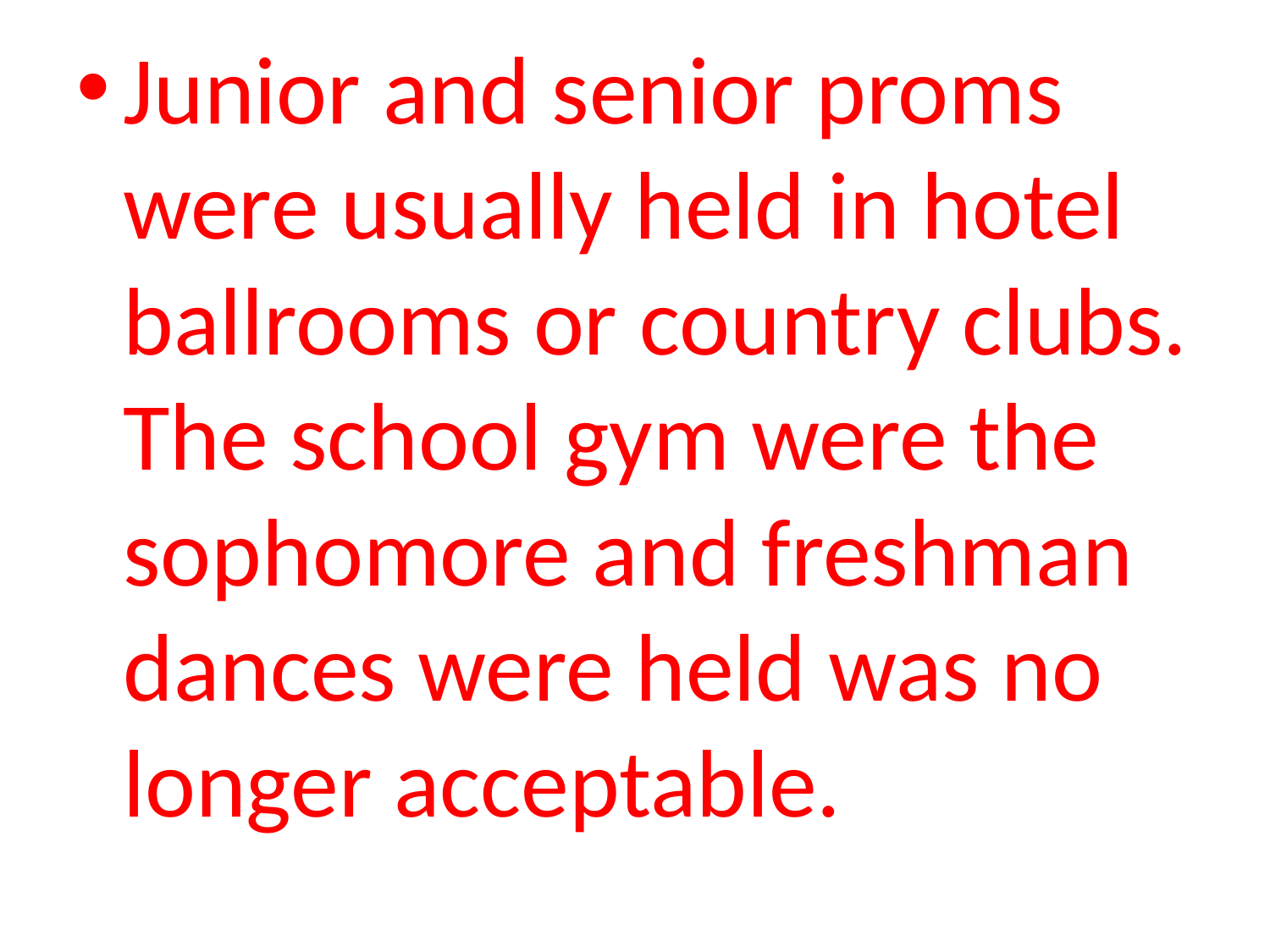

Junior and senior proms were usually held in hotel ballrooms or country clubs. The school gym were the sophomore and freshman dances were held was no longer acceptable.